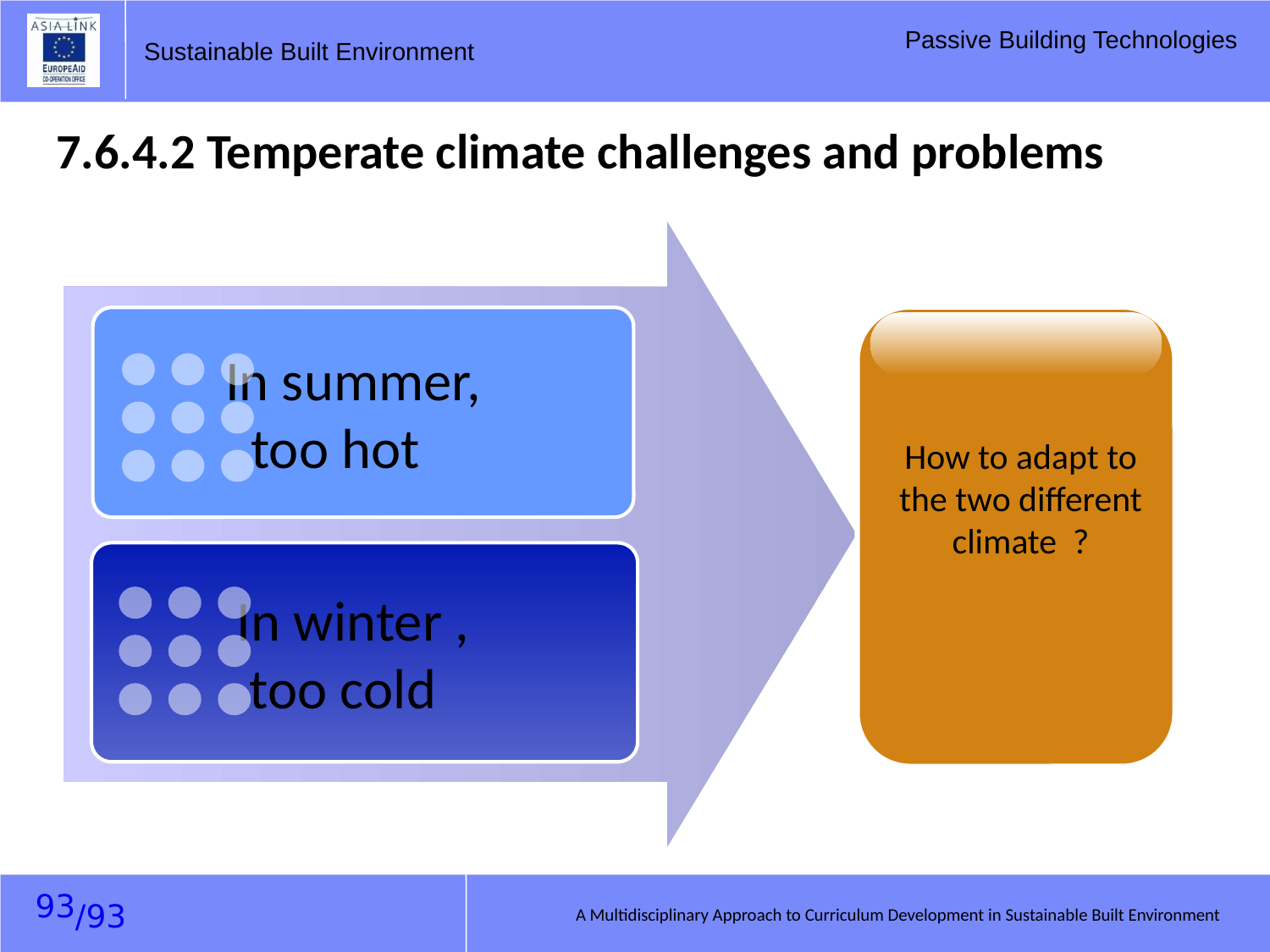

7.6.4.2 Temperate climate challenges and problems

         In summer,
           too hot

How to adapt to the two different climate  ?
          In winter ,
           too cold

93
A Multidisciplinary Approach to Curriculum Development in Sustainable Built Environment